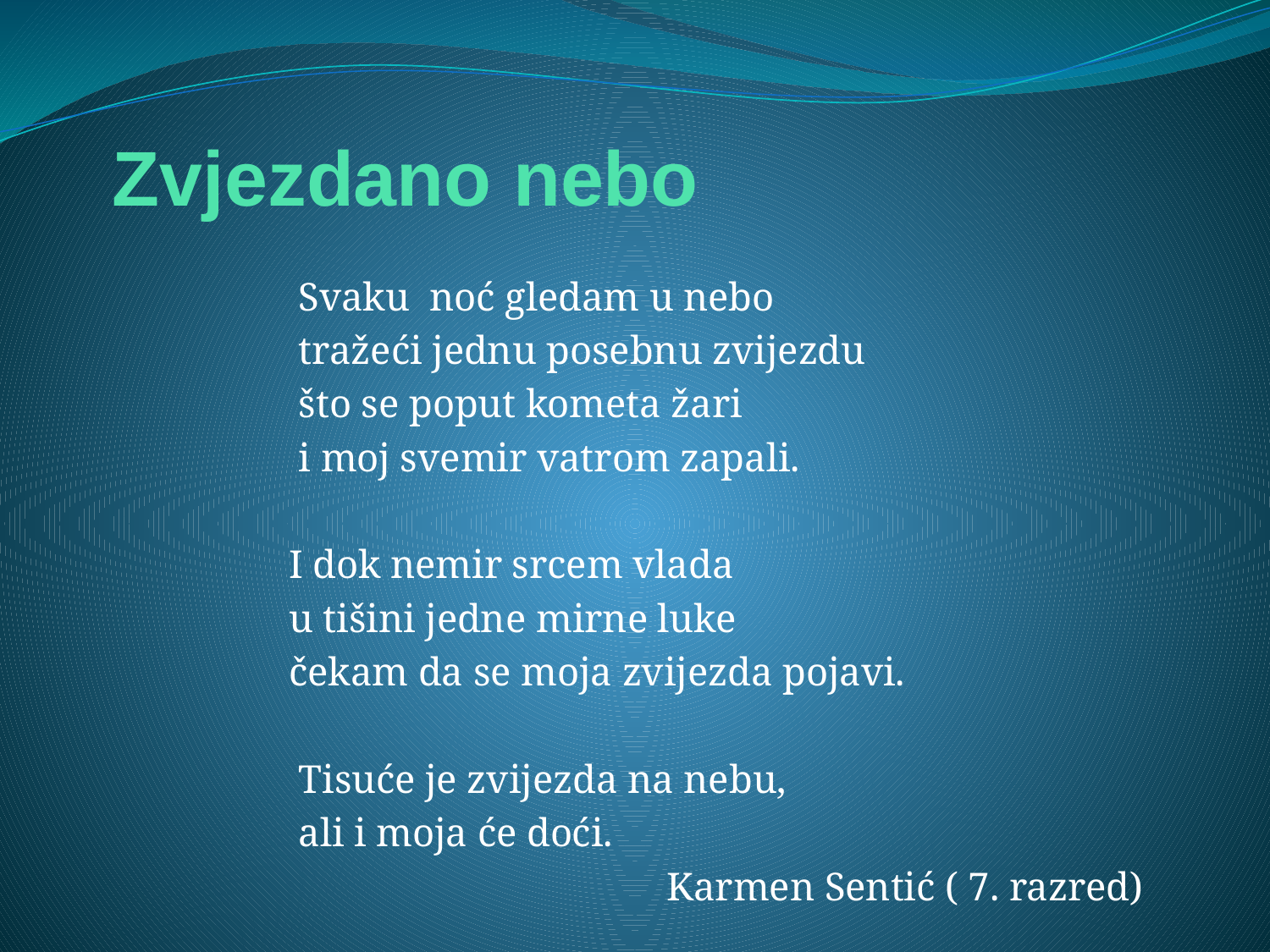

# Zvjezdano nebo
                      Svaku  noć gledam u nebo
                      tražeći jednu posebnu zvijezdu
                      što se poput kometa žari
                      i moj svemir vatrom zapali.

                     I dok nemir srcem vlada
                     u tišini jedne mirne luke
                     čekam da se moja zvijezda pojavi.

                      Tisuće je zvijezda na nebu,
                      ali i moja će doći.
                                                           Karmen Sentić ( 7. razred)